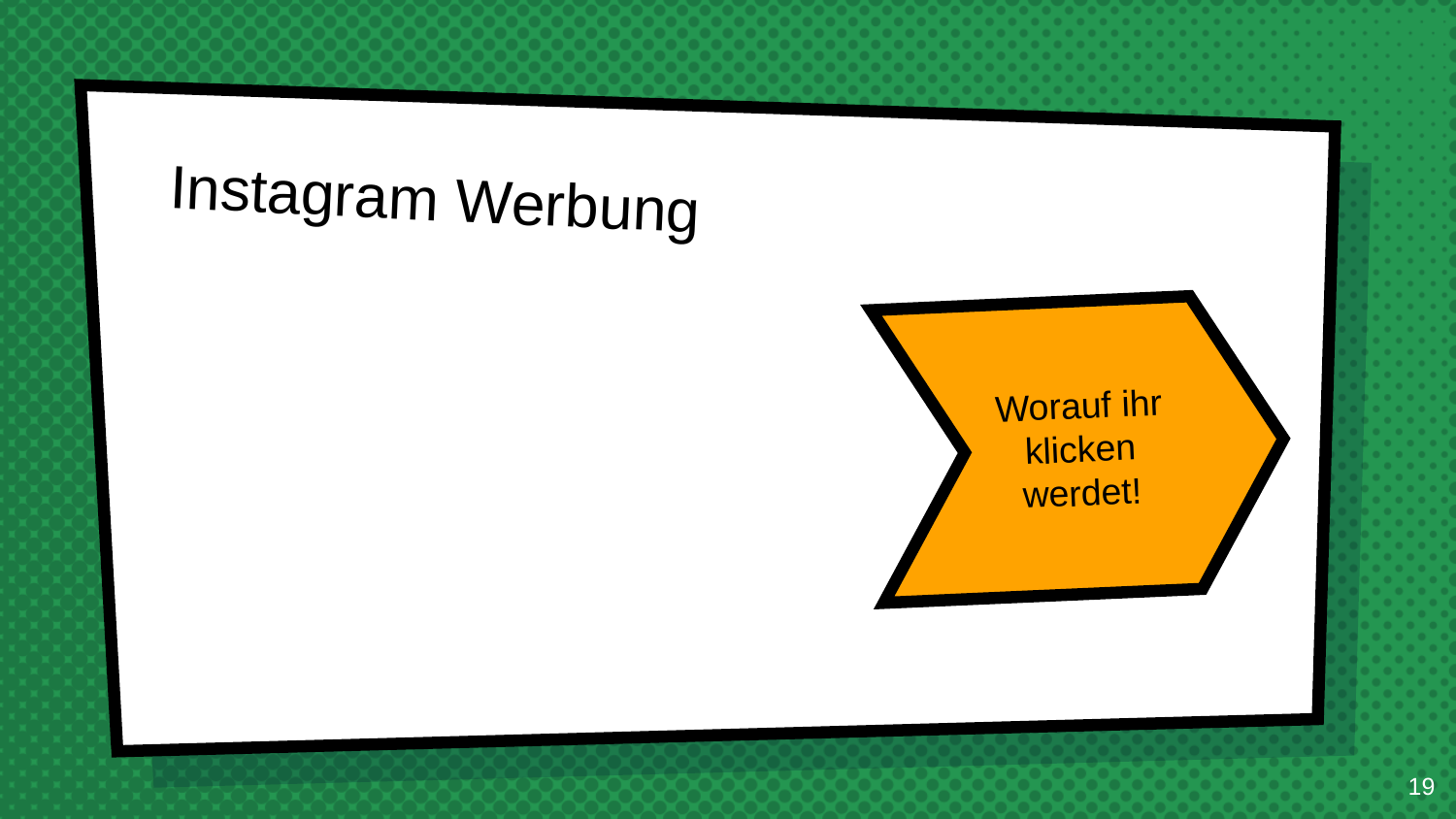

# Instagram Werbung
Worauf ihr klicken werdet!
19